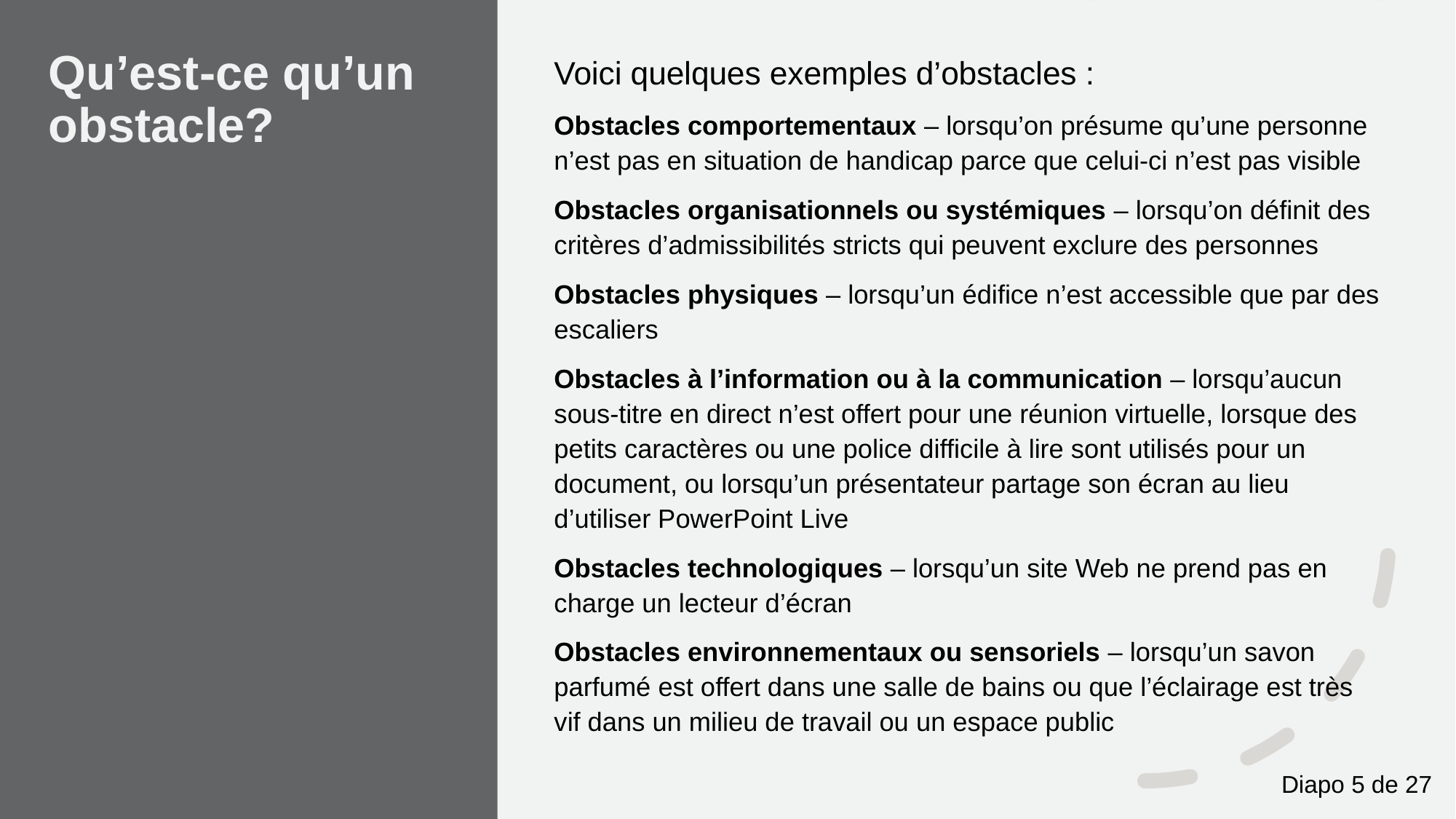

# Qu’est-ce qu’un obstacle?
Voici quelques exemples d’obstacles :
Obstacles comportementaux – lorsqu’on présume qu’une personne n’est pas en situation de handicap parce que celui-ci n’est pas visible
Obstacles organisationnels ou systémiques – lorsqu’on définit des critères d’admissibilités stricts qui peuvent exclure des personnes
Obstacles physiques – lorsqu’un édifice n’est accessible que par des escaliers
Obstacles à l’information ou à la communication – lorsqu’aucun sous-titre en direct n’est offert pour une réunion virtuelle, lorsque des petits caractères ou une police difficile à lire sont utilisés pour un document, ou lorsqu’un présentateur partage son écran au lieu d’utiliser PowerPoint Live
Obstacles technologiques – lorsqu’un site Web ne prend pas en charge un lecteur d’écran
Obstacles environnementaux ou sensoriels – lorsqu’un savon parfumé est offert dans une salle de bains ou que l’éclairage est très vif dans un milieu de travail ou un espace public